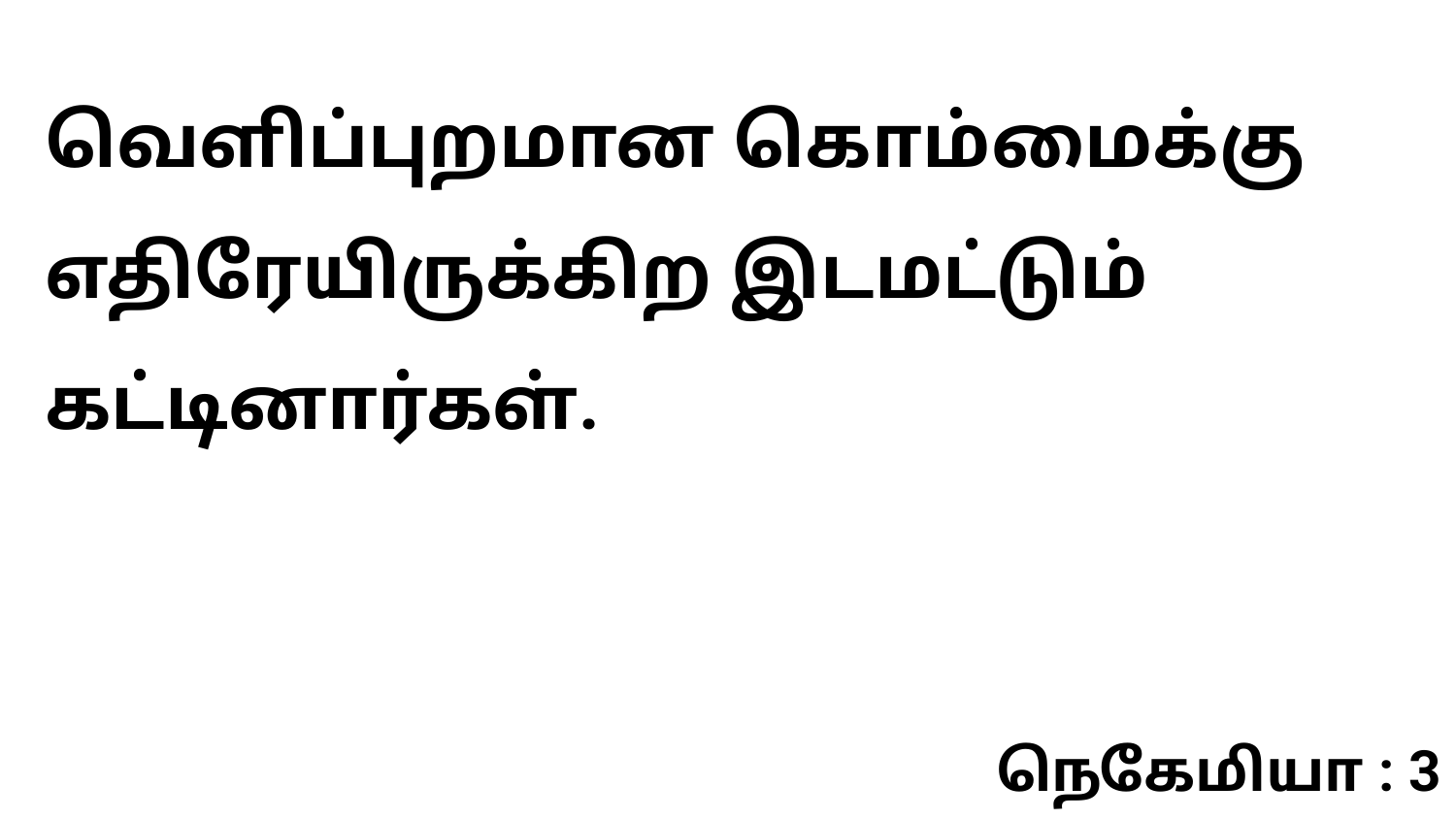

வெளிப்புறமான கொம்மைக்கு எதிரேயிருக்கிற இடமட்டும் கட்டினார்கள்.
நெகேமியா : 3